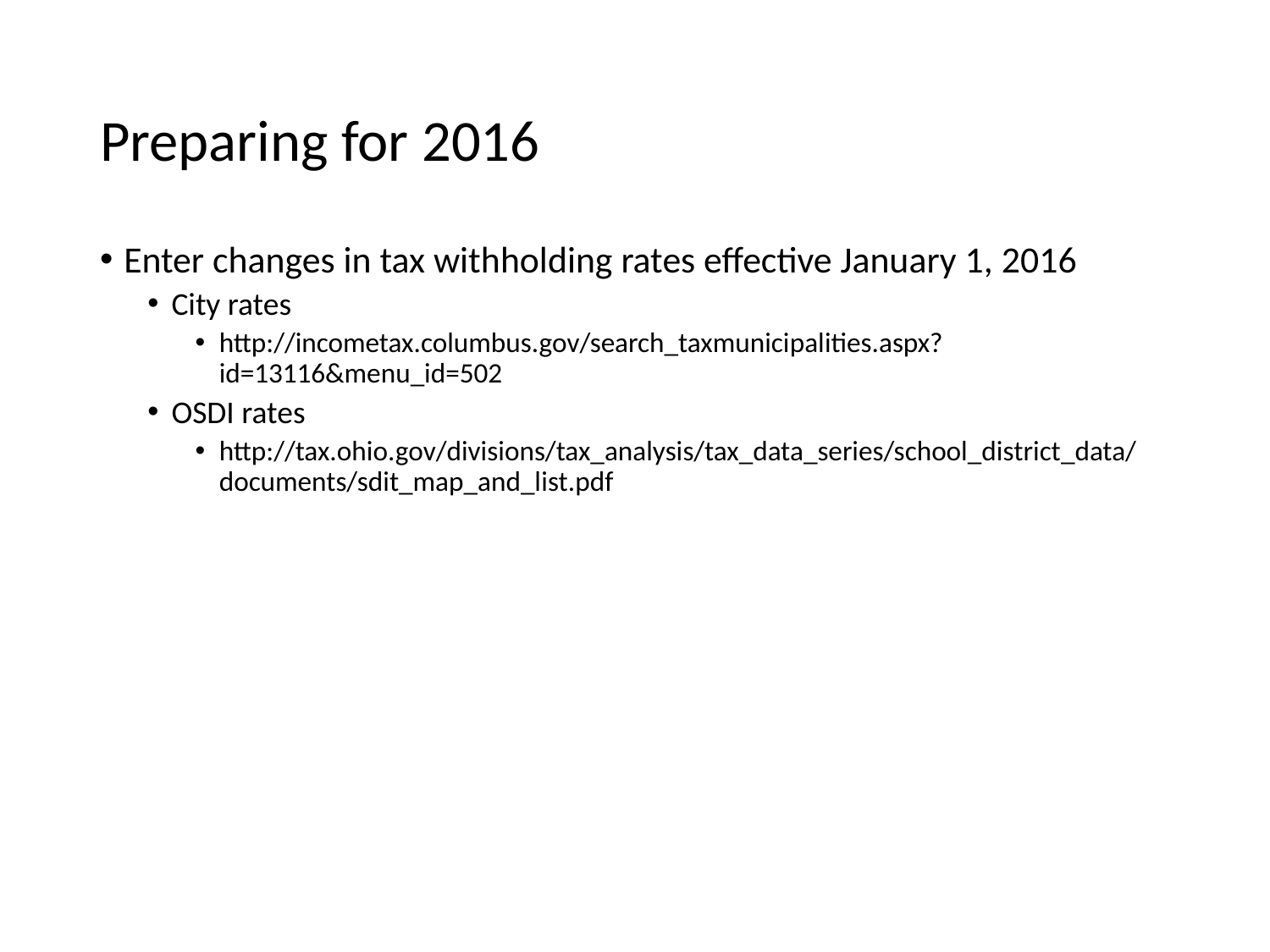

# Preparing for 2016
Enter changes in tax withholding rates effective January 1, 2016
City rates
http://incometax.columbus.gov/search_taxmunicipalities.aspx?id=13116&menu_id=502
OSDI rates
http://tax.ohio.gov/divisions/tax_analysis/tax_data_series/school_district_data/documents/sdit_map_and_list.pdf